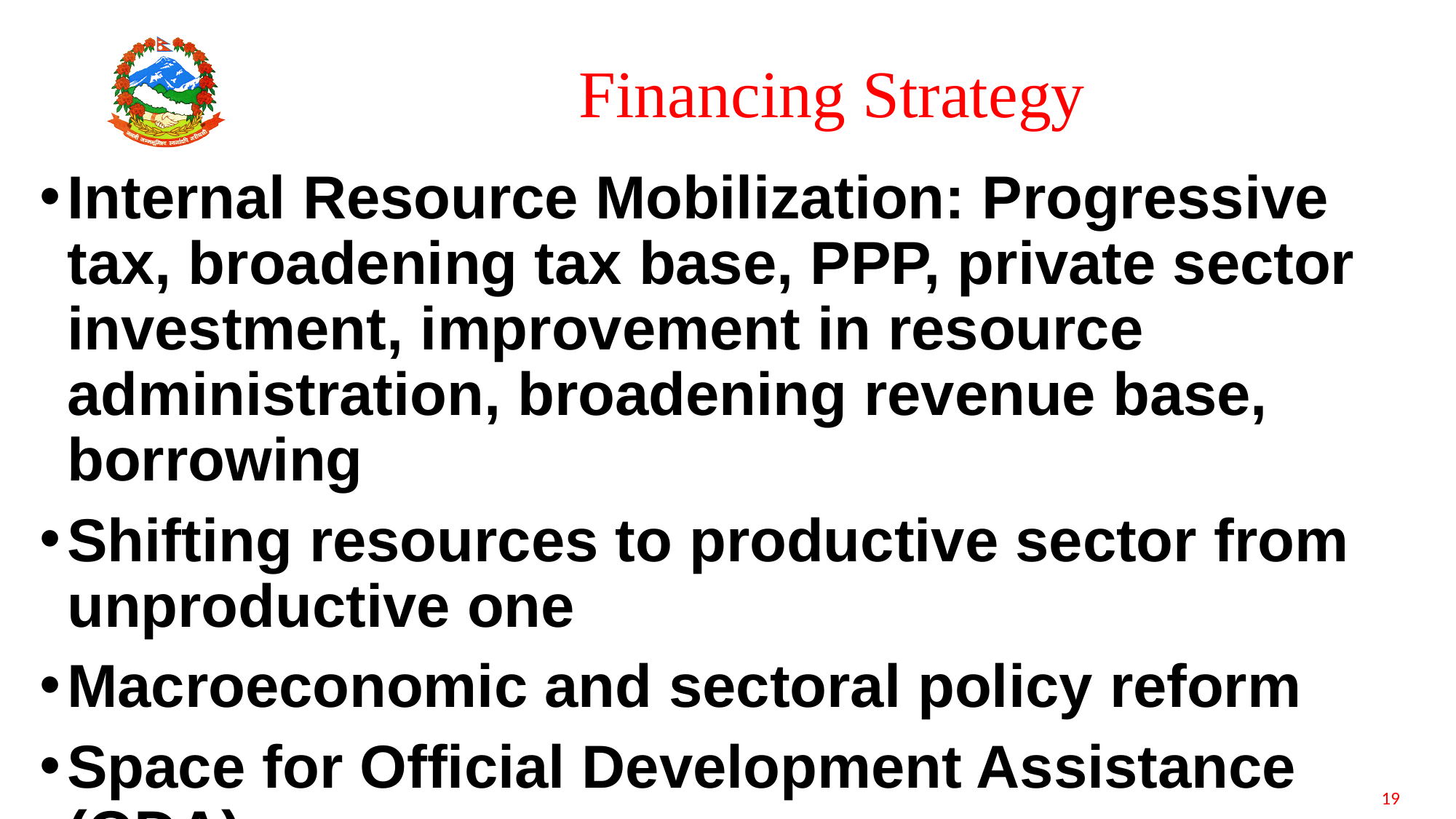

# Financing Strategy
Internal Resource Mobilization: Progressive tax, broadening tax base, PPP, private sector investment, improvement in resource administration, broadening revenue base, borrowing
Shifting resources to productive sector from unproductive one
Macroeconomic and sectoral policy reform
Space for Official Development Assistance (ODA)
Positive environment for Foreign Direct Investment
Reorient private and cooperatives investment towards SDGs